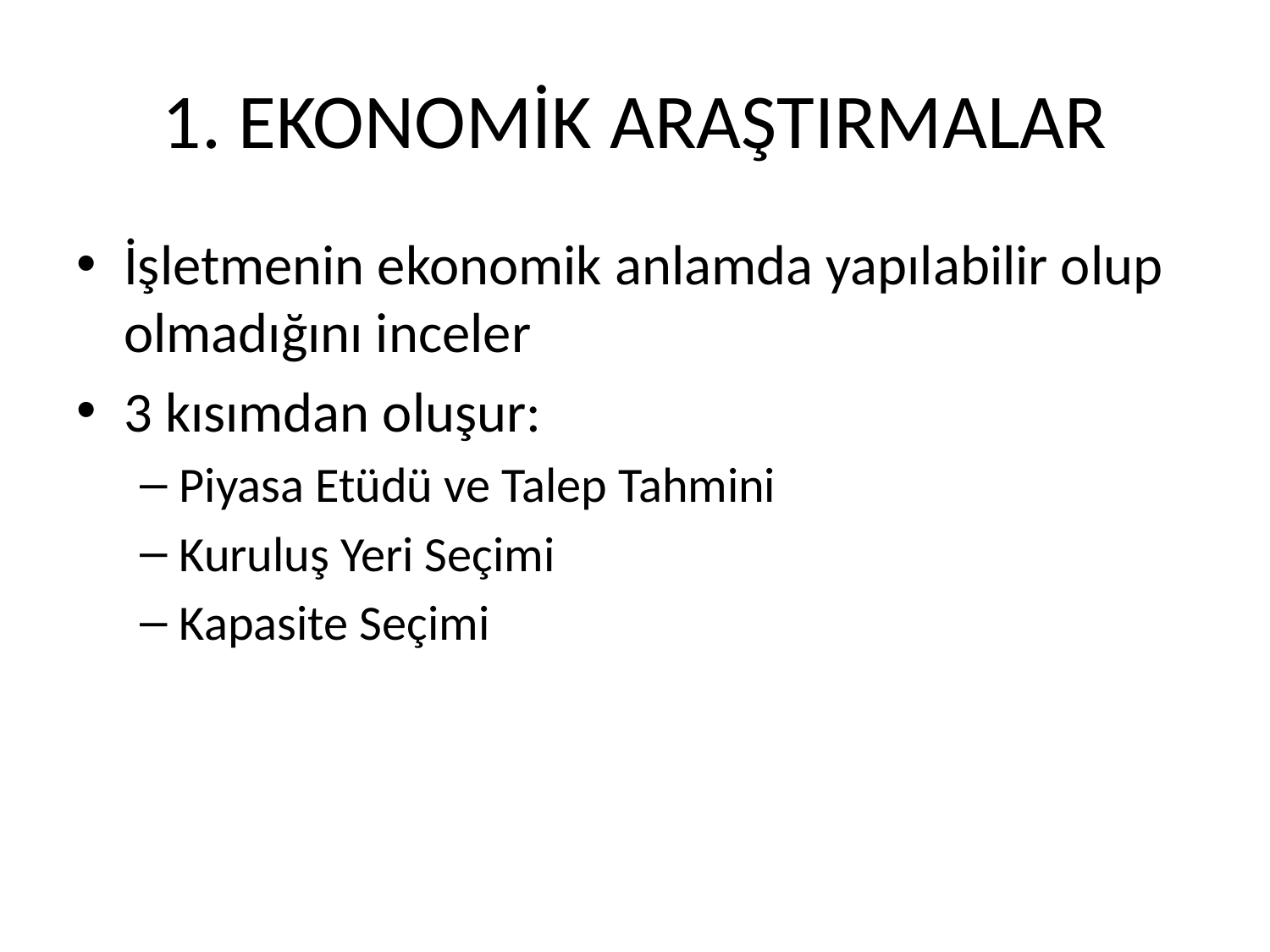

# 1. EKONOMİK ARAŞTIRMALAR
İşletmenin ekonomik anlamda yapılabilir olup olmadığını inceler
3 kısımdan oluşur:
Piyasa Etüdü ve Talep Tahmini
Kuruluş Yeri Seçimi
Kapasite Seçimi